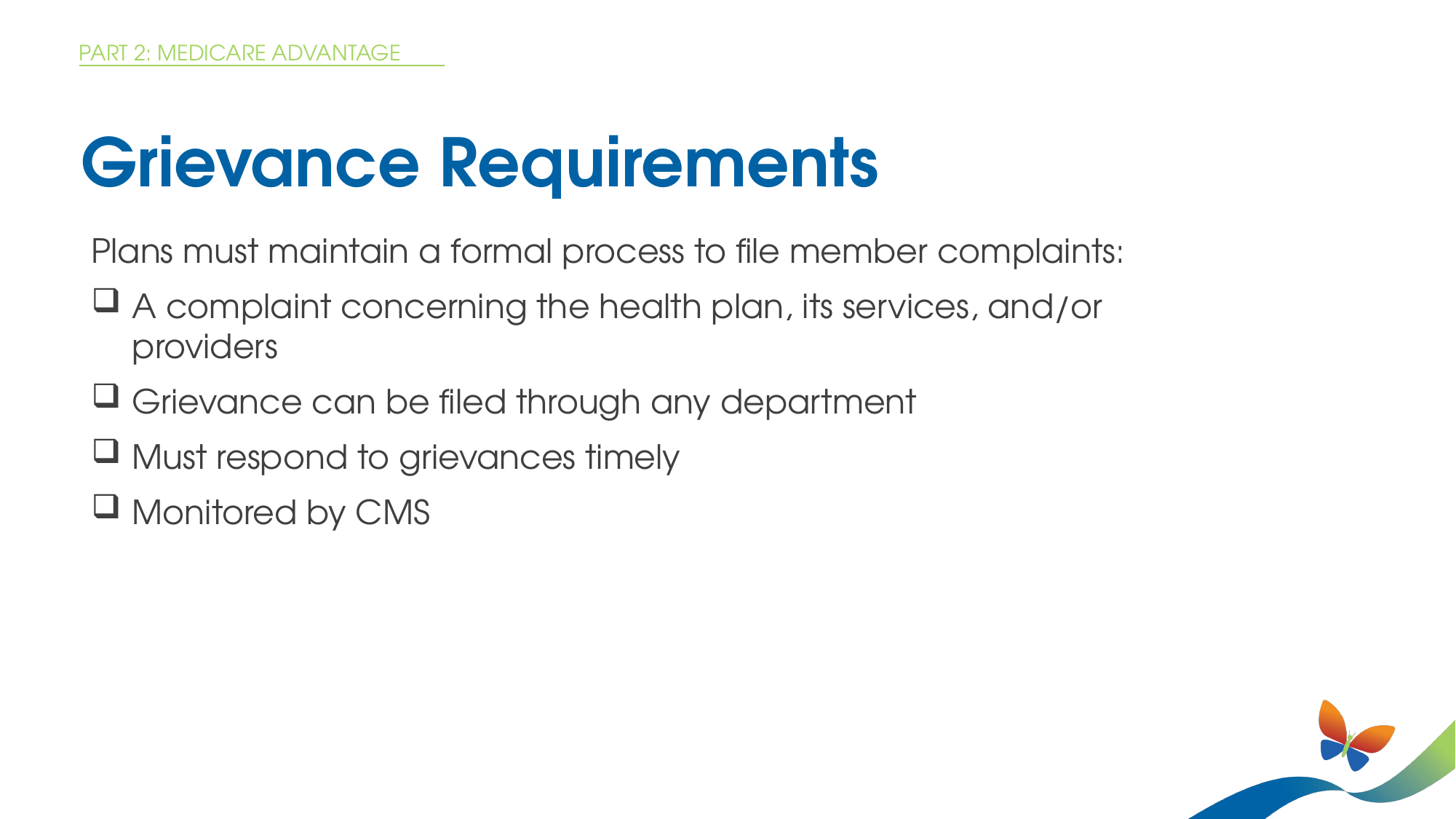

Part 2: MEDICARE ADVANTAGE

Grievance Requirements
Plans must maintain a formal process to file member complaints:
A complaint concerning the health plan, its services, and/or providers
Grievance can be filed through any department
Must respond to grievances timely
Monitored by CMS